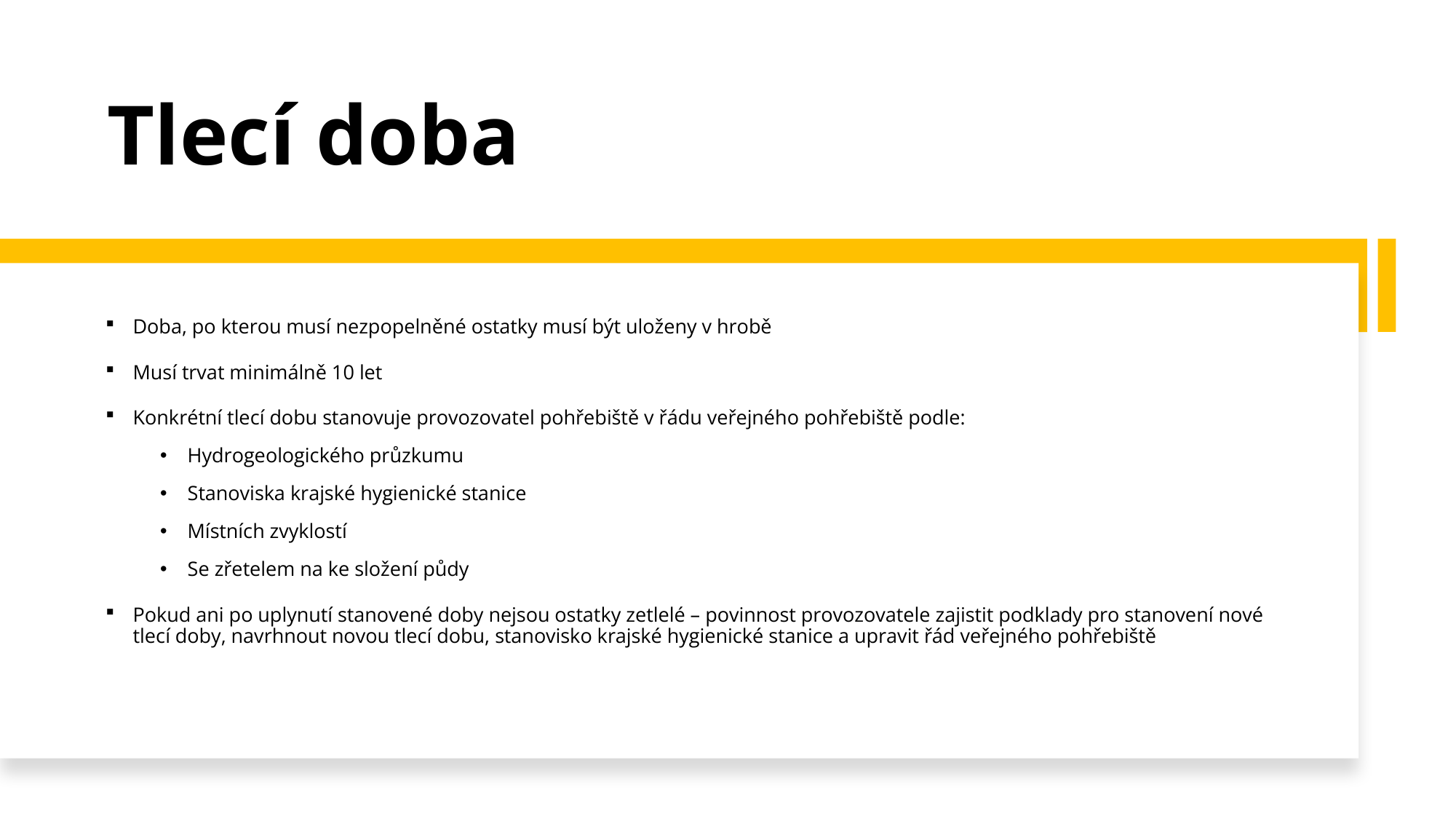

# Tlecí doba

Doba, po kterou musí nezpopelněné ostatky musí být uloženy v hrobě
Musí trvat minimálně 10 let
Konkrétní tlecí dobu stanovuje provozovatel pohřebiště v řádu veřejného pohřebiště podle:
Hydrogeologického průzkumu
Stanoviska krajské hygienické stanice
Místních zvyklostí
Se zřetelem na ke složení půdy
Pokud ani po uplynutí stanovené doby nejsou ostatky zetlelé – povinnost provozovatele zajistit podklady pro stanovení nové tlecí doby, navrhnout novou tlecí dobu, stanovisko krajské hygienické stanice a upravit řád veřejného pohřebiště